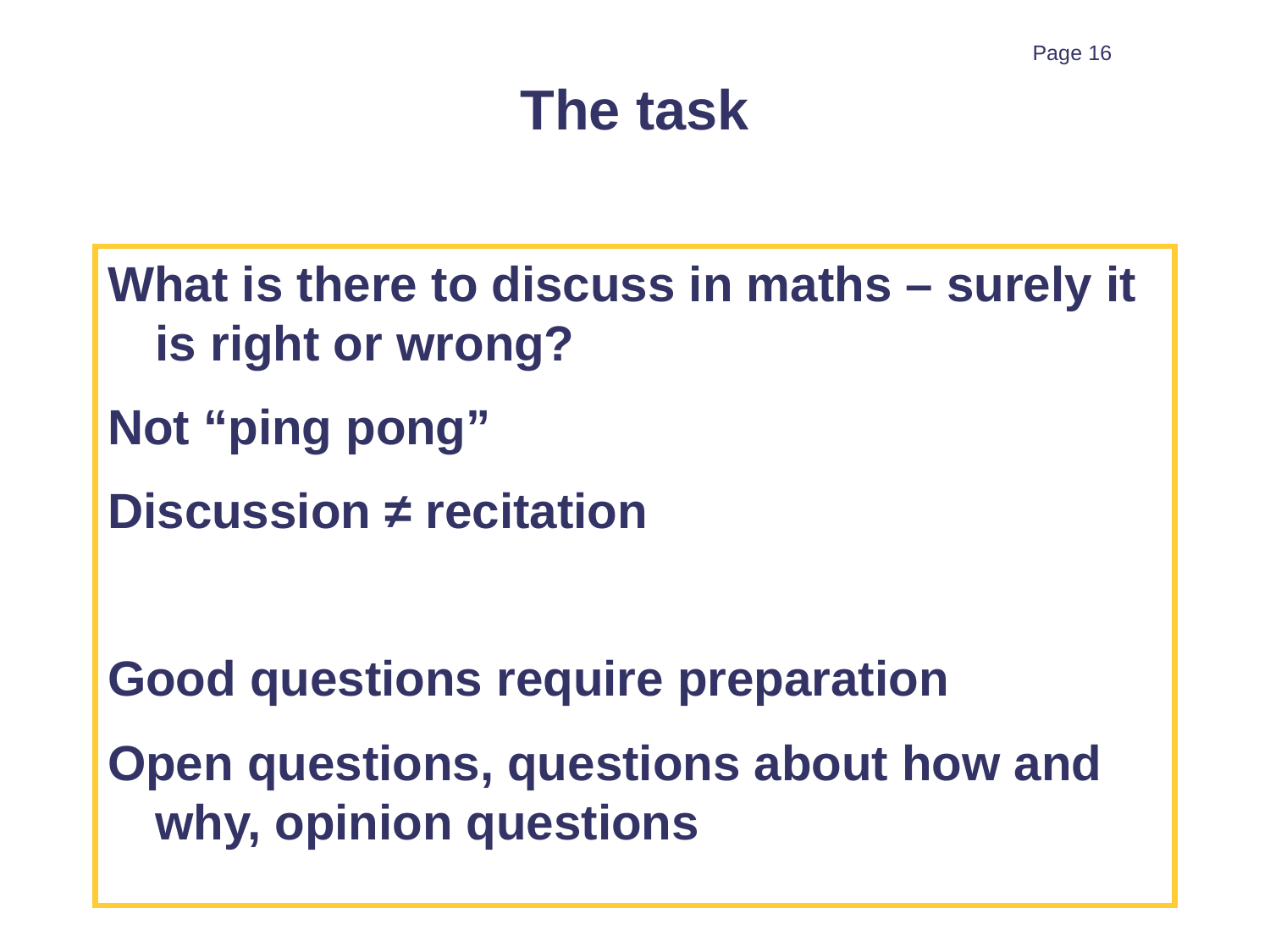

# The task
What is there to discuss in maths – surely it is right or wrong?
Not “ping pong”
Discussion ≠ recitation

Good questions require preparation
Open questions, questions about how and why, opinion questions